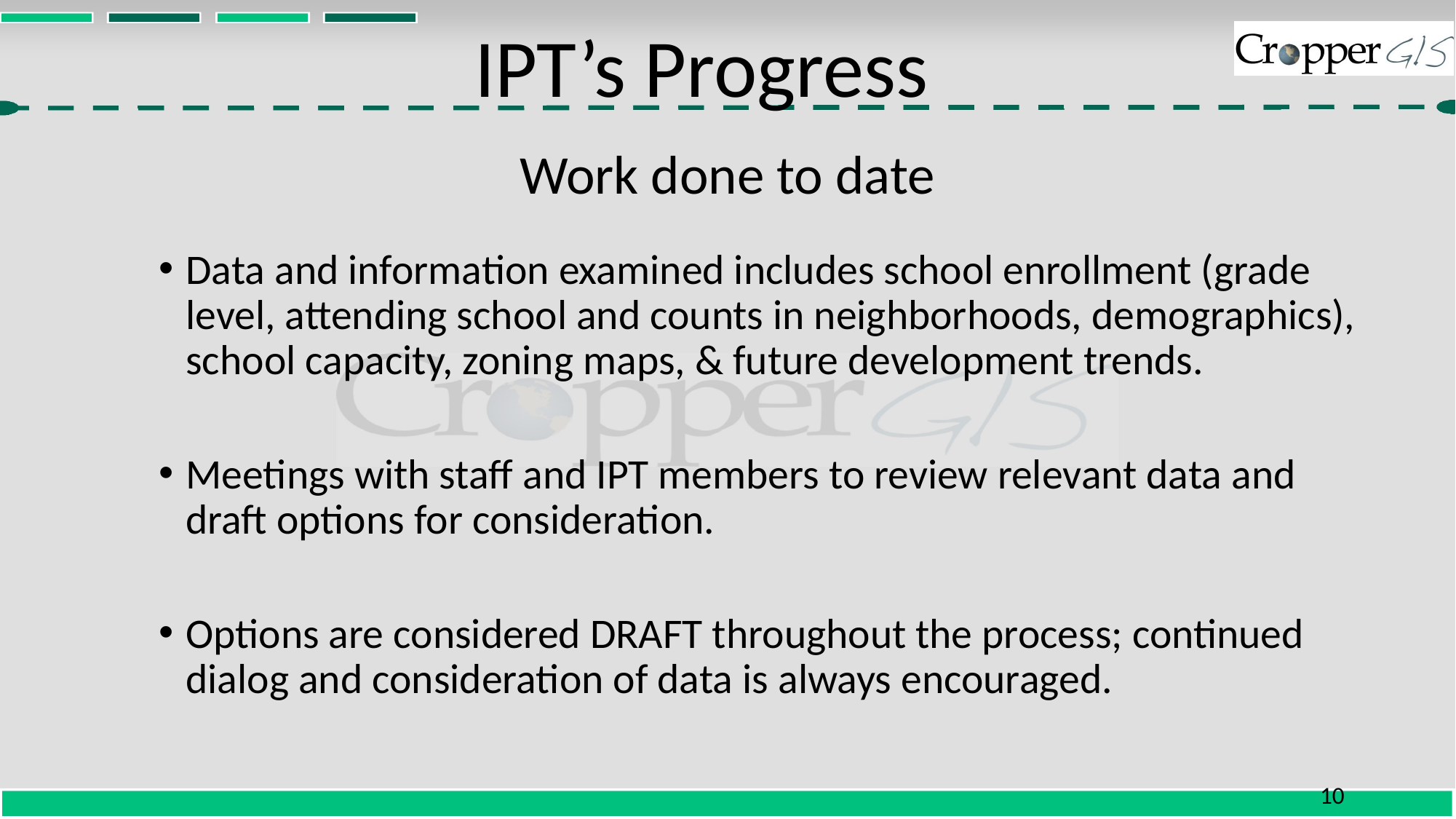

# IPT’s Progress
Work done to date
Data and information examined includes school enrollment (grade level, attending school and counts in neighborhoods, demographics), school capacity, zoning maps, & future development trends.

Meetings with staff and IPT members to review relevant data and draft options for consideration.

Options are considered DRAFT throughout the process; continued dialog and consideration of data is always encouraged.

10